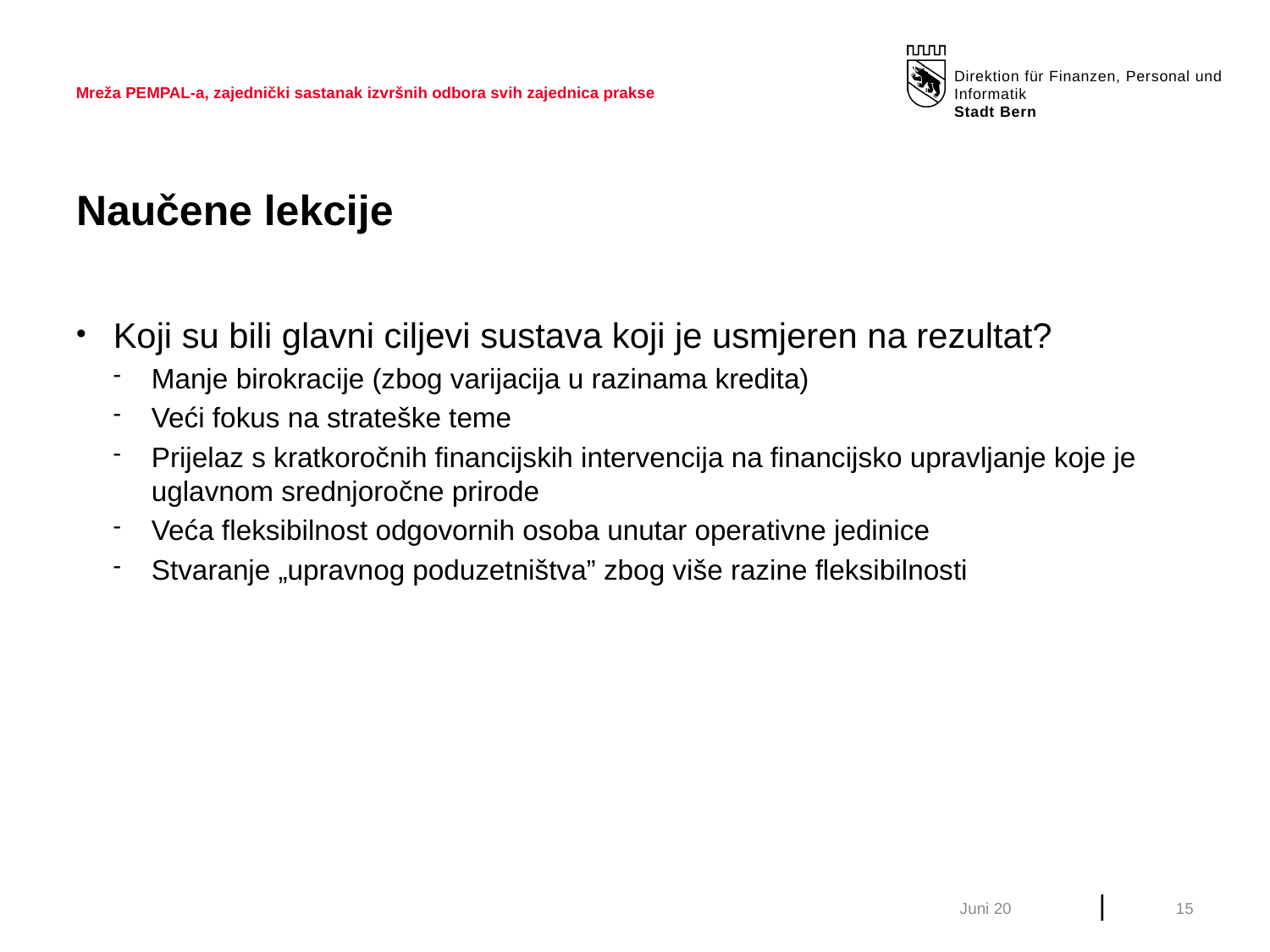

Mreža PEMPAL-a, zajednički sastanak izvršnih odbora svih zajednica prakse
# Naučene lekcije
Koji su bili glavni ciljevi sustava koji je usmjeren na rezultat?
Manje birokracije (zbog varijacija u razinama kredita)
Veći fokus na strateške teme
Prijelaz s kratkoročnih financijskih intervencija na financijsko upravljanje koje je uglavnom srednjoročne prirode
Veća fleksibilnost odgovornih osoba unutar operativne jedinice
Stvaranje „upravnog poduzetništva” zbog više razine fleksibilnosti

Juni 20
15